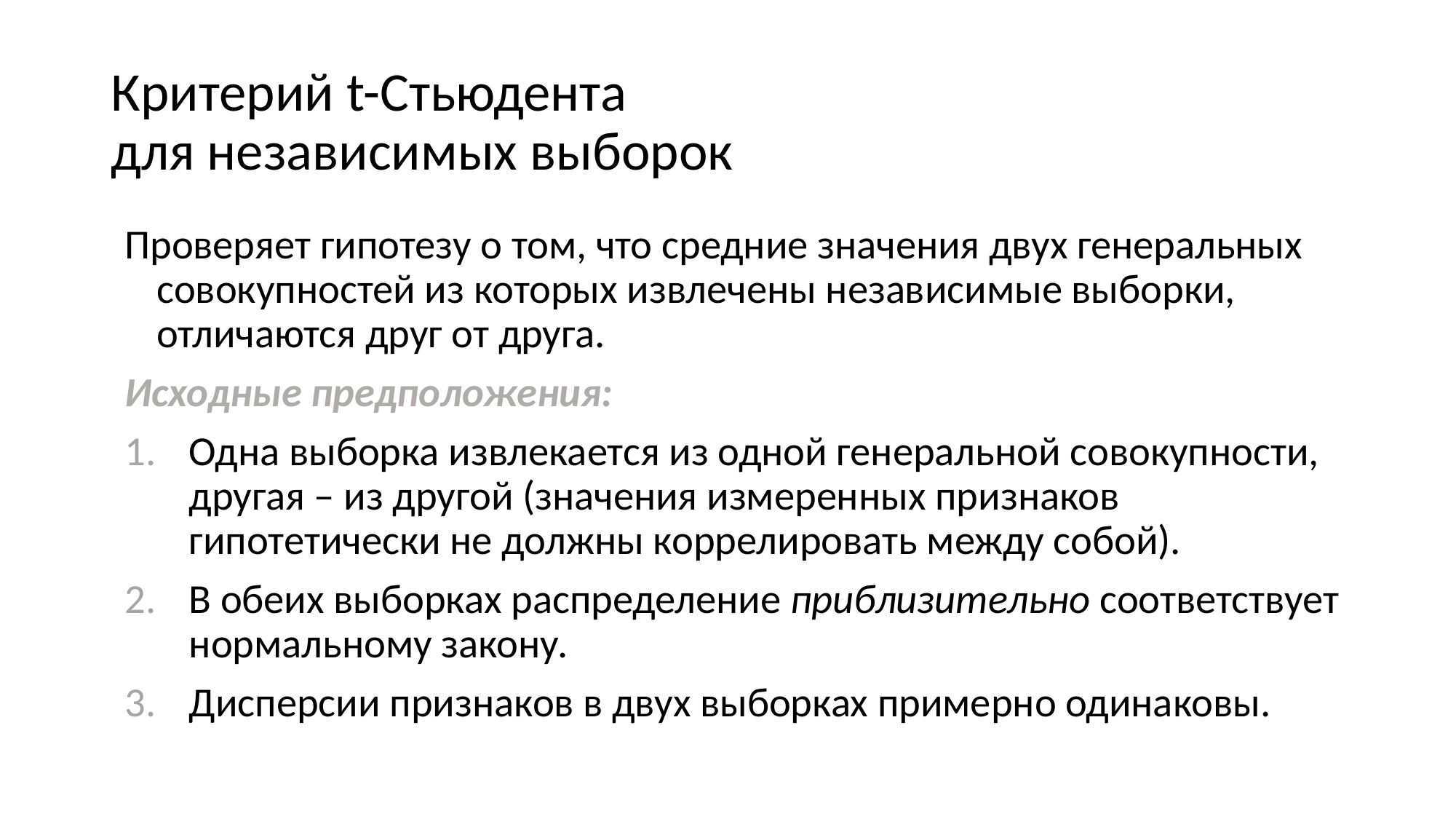

# Критерий t-Стьюдента для независимых выборок
Проверяет гипотезу о том, что средние значения двух генеральных совокупностей из которых извлечены независимые выборки, отличаются друг от друга.
Исходные предположения:
Одна выборка извлекается из одной генеральной совокупности, другая – из другой (значения измеренных признаков гипотетически не должны коррелировать между собой).
В обеих выборках распределение приблизительно соответствует нормальному закону.
Дисперсии признаков в двух выборках примерно одинаковы.